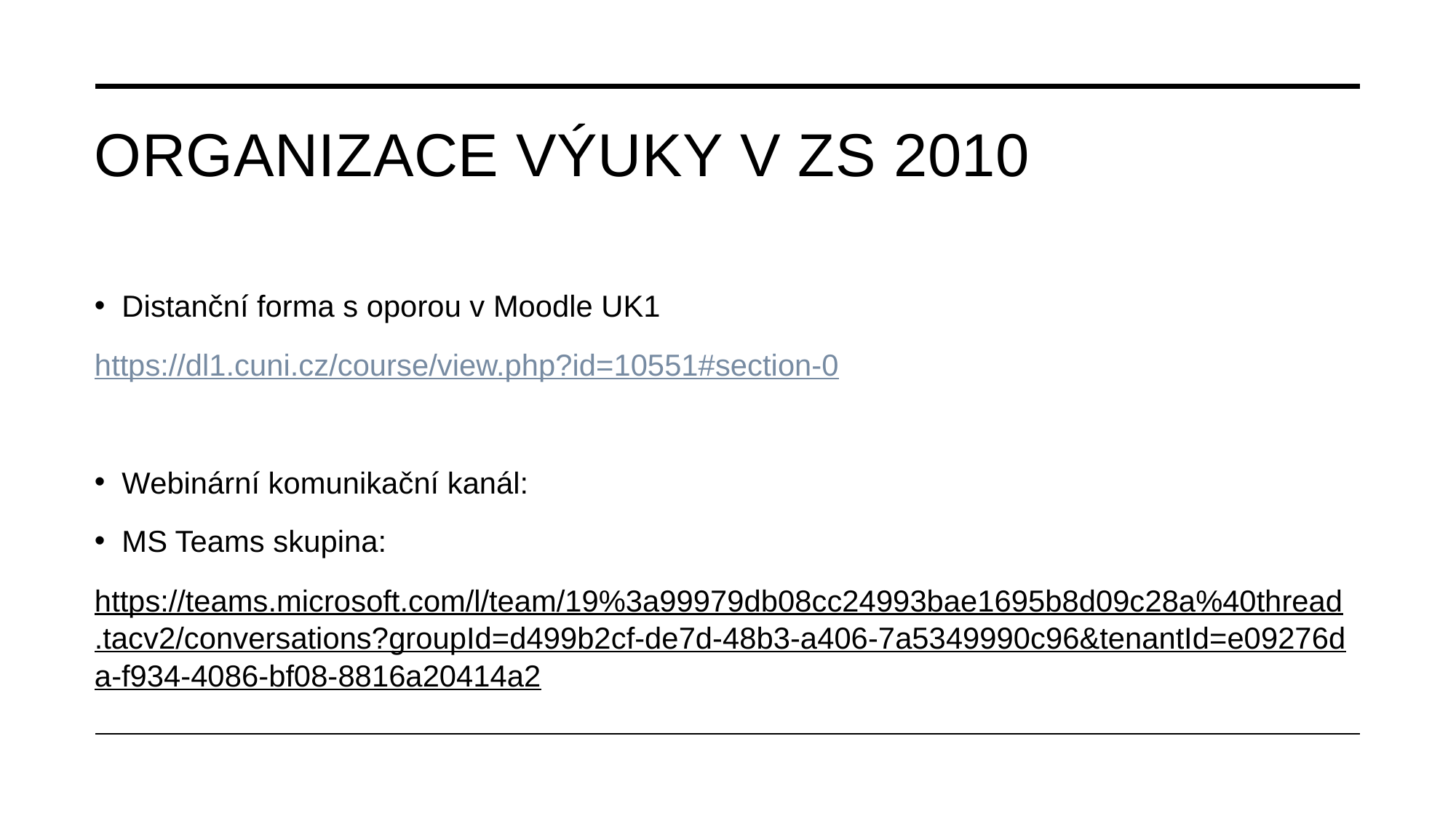

# Organizace výuky v zs 2010
Distanční forma s oporou v Moodle UK1
https://dl1.cuni.cz/course/view.php?id=10551#section-0

Webinární komunikační kanál:
MS Teams skupina:
https://teams.microsoft.com/l/team/19%3a99979db08cc24993bae1695b8d09c28a%40thread.tacv2/conversations?groupId=d499b2cf-de7d-48b3-a406-7a5349990c96&tenantId=e09276da-f934-4086-bf08-8816a20414a2